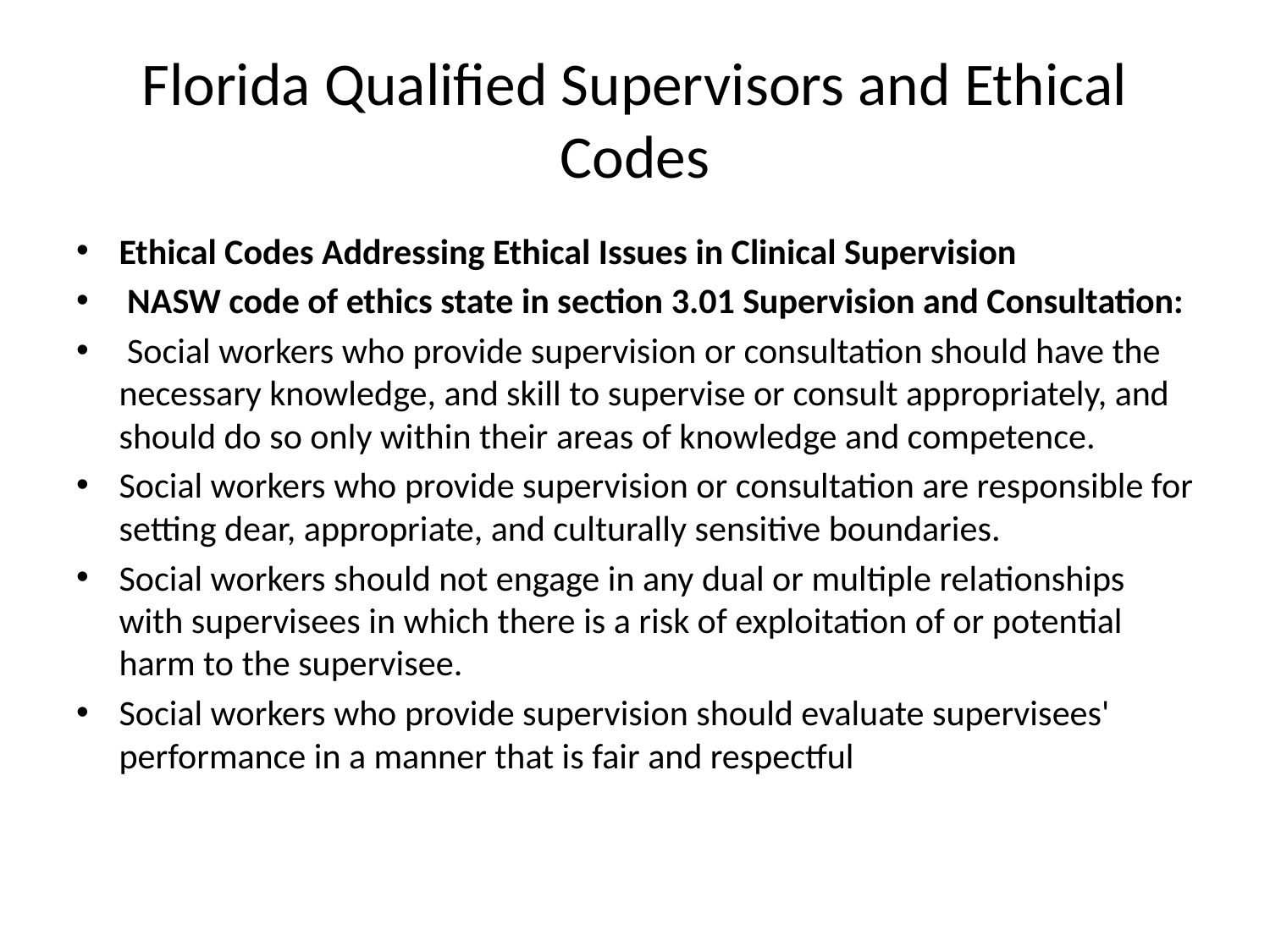

# Florida Qualified Supervisors and Ethical Codes
Ethical Codes Addressing Ethical Issues in Clinical Supervision
 NASW code of ethics state in section 3.01 Supervision and Consultation:
 Social workers who provide supervision or consultation should have the necessary knowledge, and skill to supervise or consult appropriately, and should do so only within their areas of knowledge and competence.
Social workers who provide supervision or consultation are responsible for setting dear, appropriate, and culturally sensitive boundaries.
Social workers should not engage in any dual or multiple relationships with supervisees in which there is a risk of exploitation of or potential harm to the supervisee.
Social workers who provide supervision should evaluate supervisees' performance in a manner that is fair and respectful